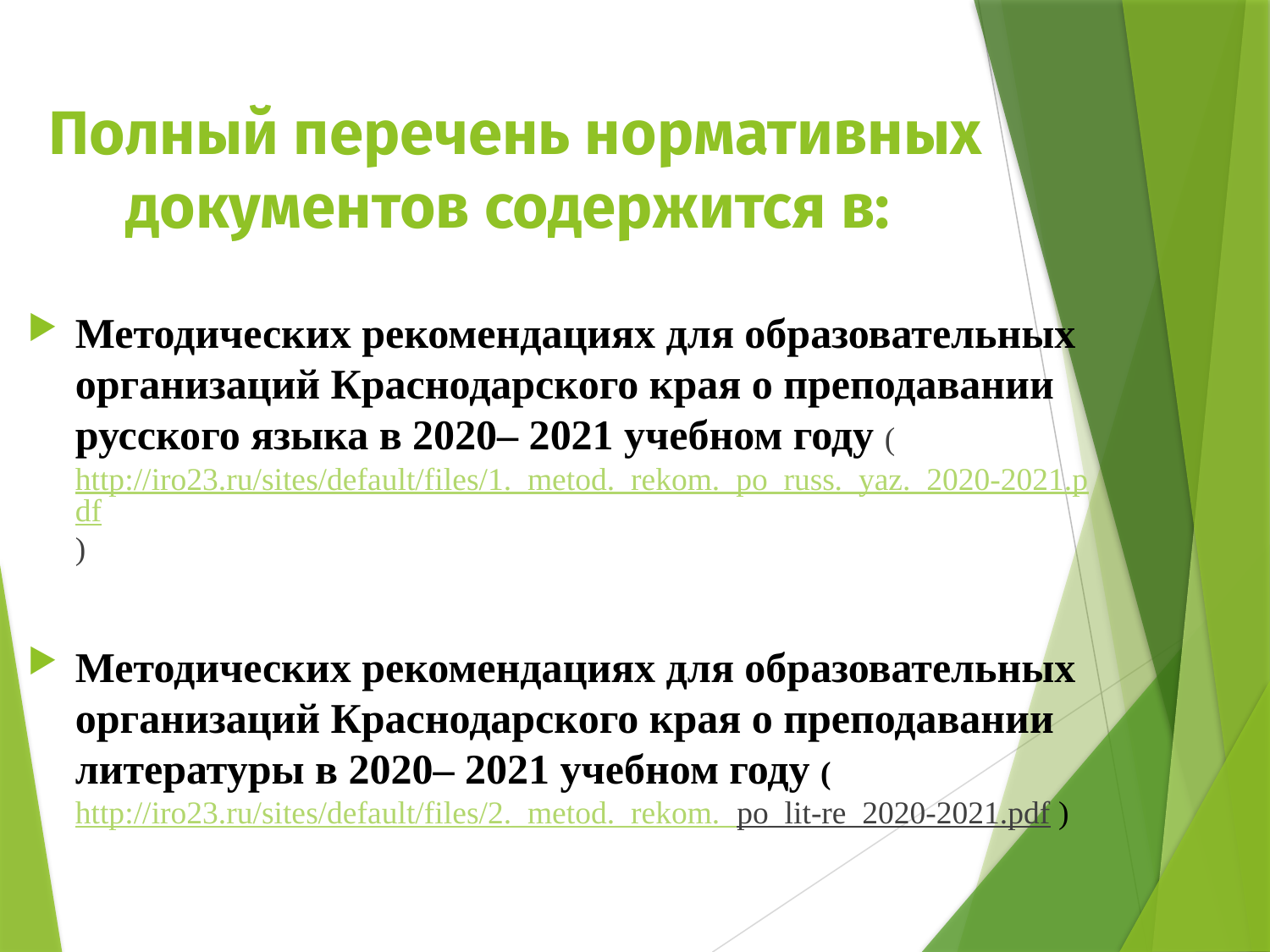

# Полный перечень нормативных документов содержится в:
Методических рекомендациях для образовательных организаций Краснодарского края о преподавании русского языка в 2020– 2021 учебном году (http://iro23.ru/sites/default/files/1._metod._rekom._po_russ._yaz._2020-2021.pdf)

Методических рекомендациях для образовательных организаций Краснодарского края о преподавании литературы в 2020– 2021 учебном году (http://iro23.ru/sites/default/files/2._metod._rekom._po_lit-re_2020-2021.pdf )